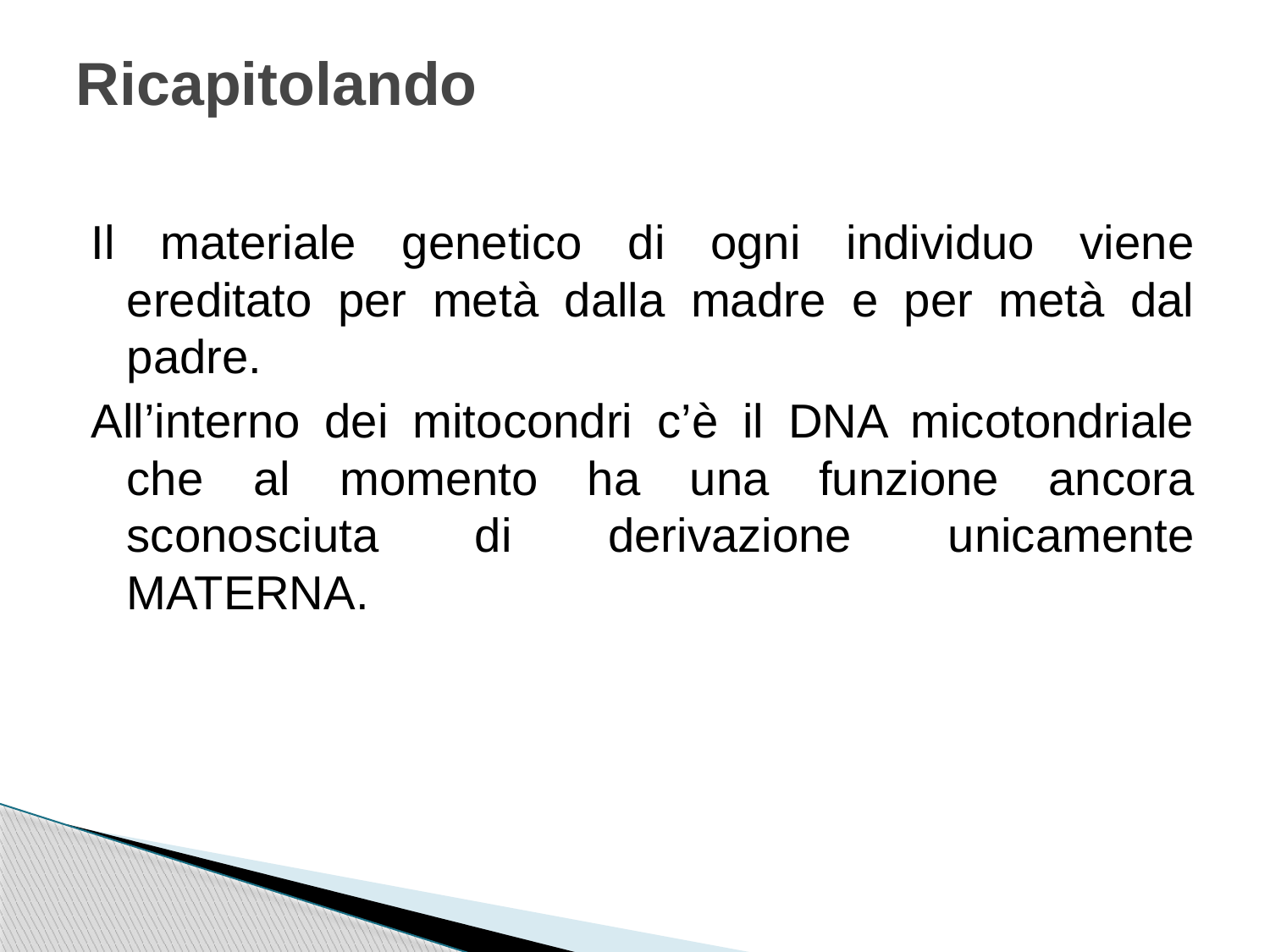

# Ricapitolando
Il materiale genetico di ogni individuo viene ereditato per metà dalla madre e per metà dal padre.
All’interno dei mitocondri c’è il DNA micotondriale che al momento ha una funzione ancora sconosciuta di derivazione unicamente MATERNA.